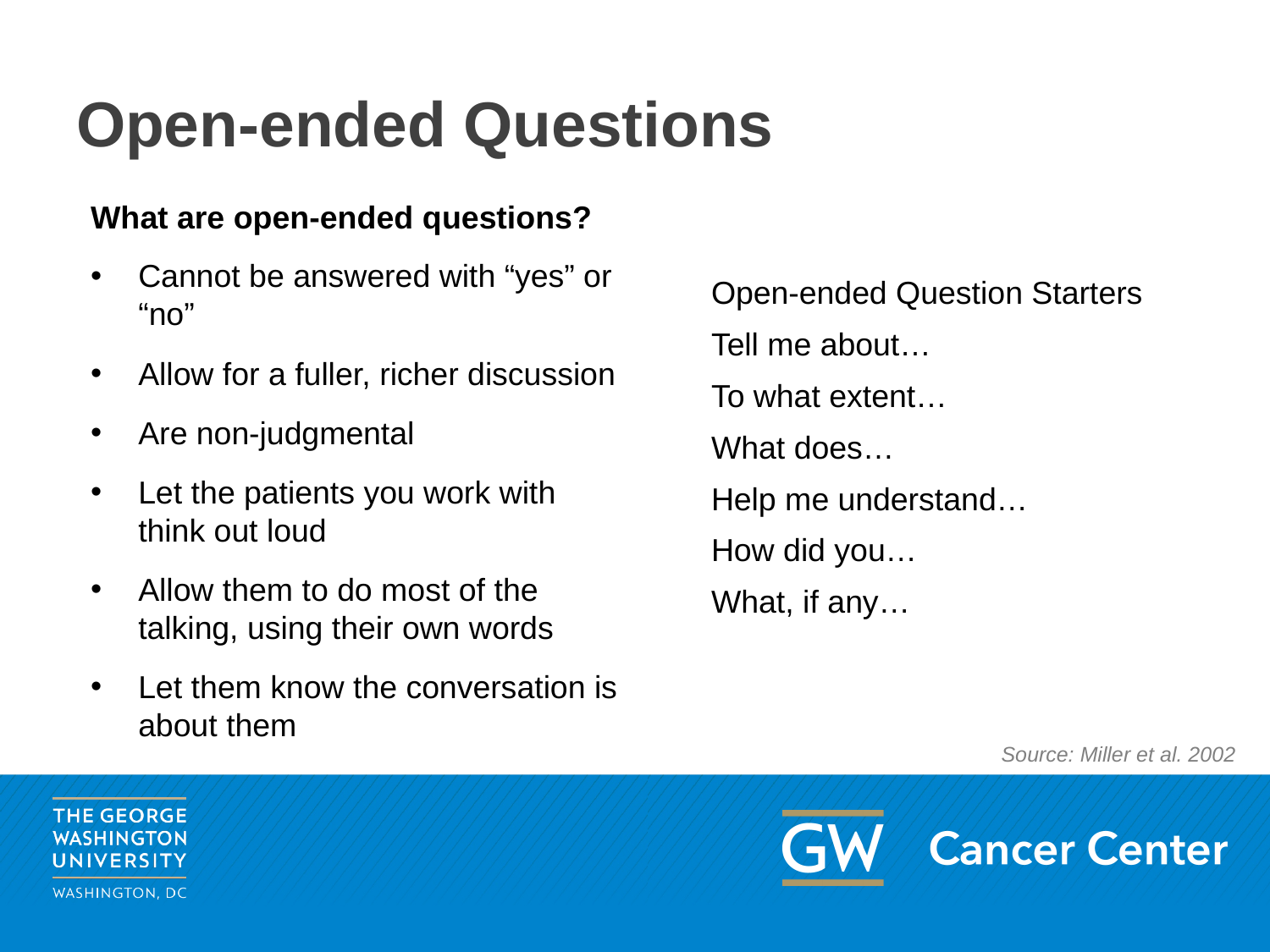

# Open-ended Questions
What are open-ended questions?
Cannot be answered with “yes” or “no”
Allow for a fuller, richer discussion
Are non-judgmental
Let the patients you work with think out loud
Allow them to do most of the talking, using their own words
Let them know the conversation is about them
| Open-ended Question Starters |
| --- |
| Tell me about… |
| To what extent… |
| What does… |
| Help me understand… |
| How did you… |
| What, if any… |
Source: Miller et al. 2002